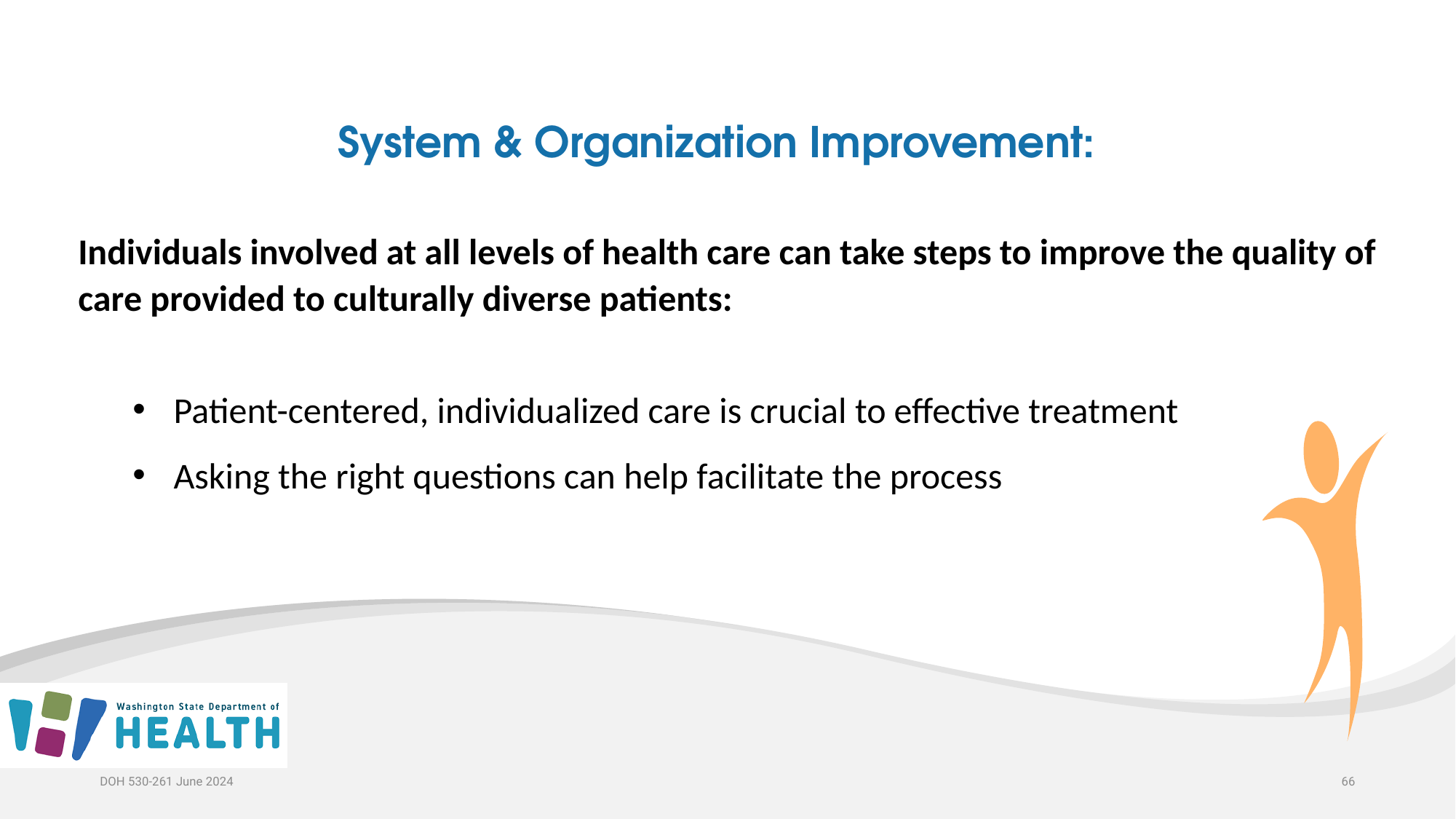

System & Organization Improvement:
Individuals involved at all levels of health care can take steps to improve the quality of care provided to culturally diverse patients:

Patient-centered, individualized care is crucial to effective treatment
Asking the right questions can help facilitate the process

DOH 530-261 June 2024
66